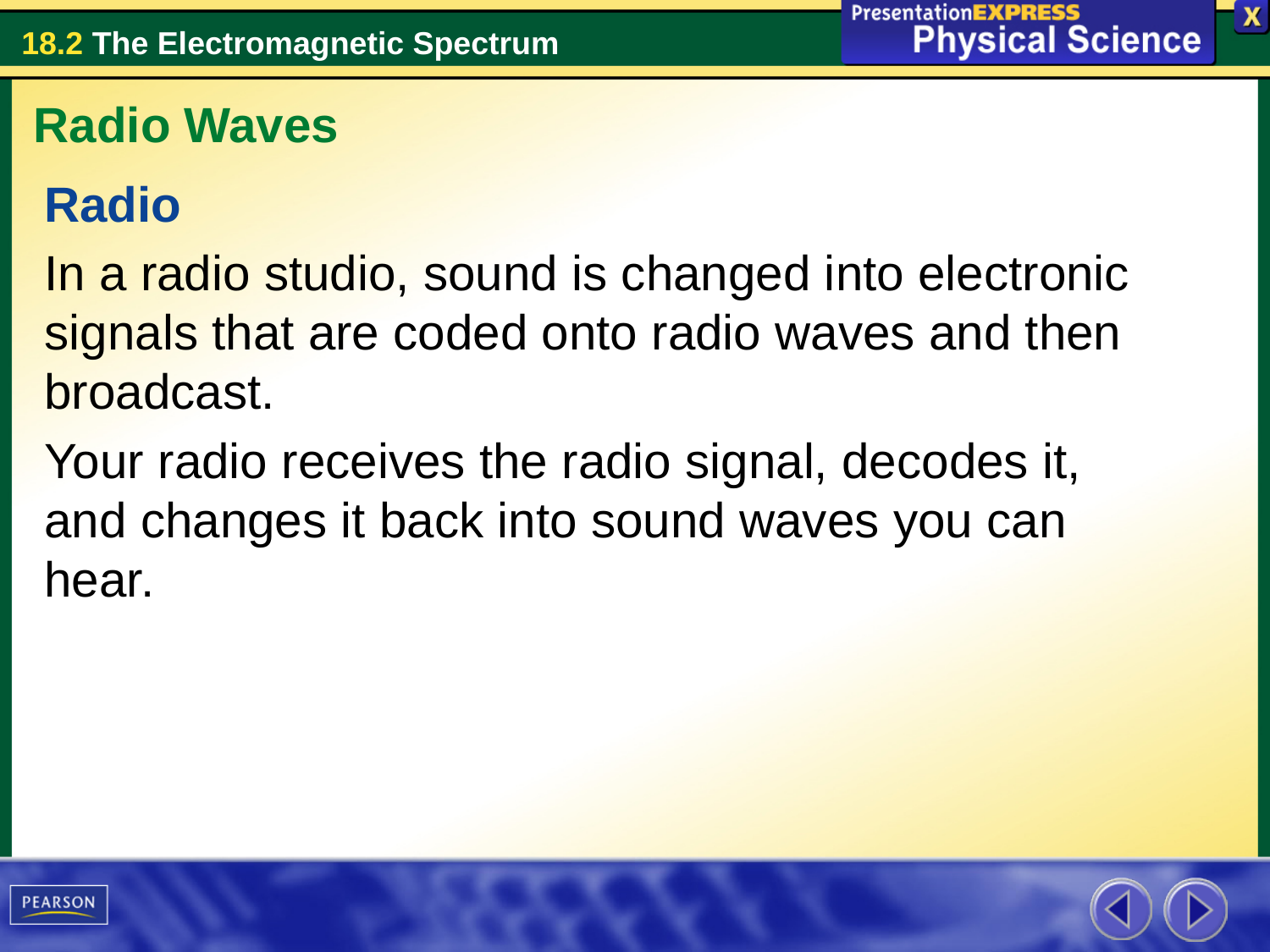

Radio Waves
Radio
In a radio studio, sound is changed into electronic signals that are coded onto radio waves and then broadcast.
Your radio receives the radio signal, decodes it, and changes it back into sound waves you can hear.